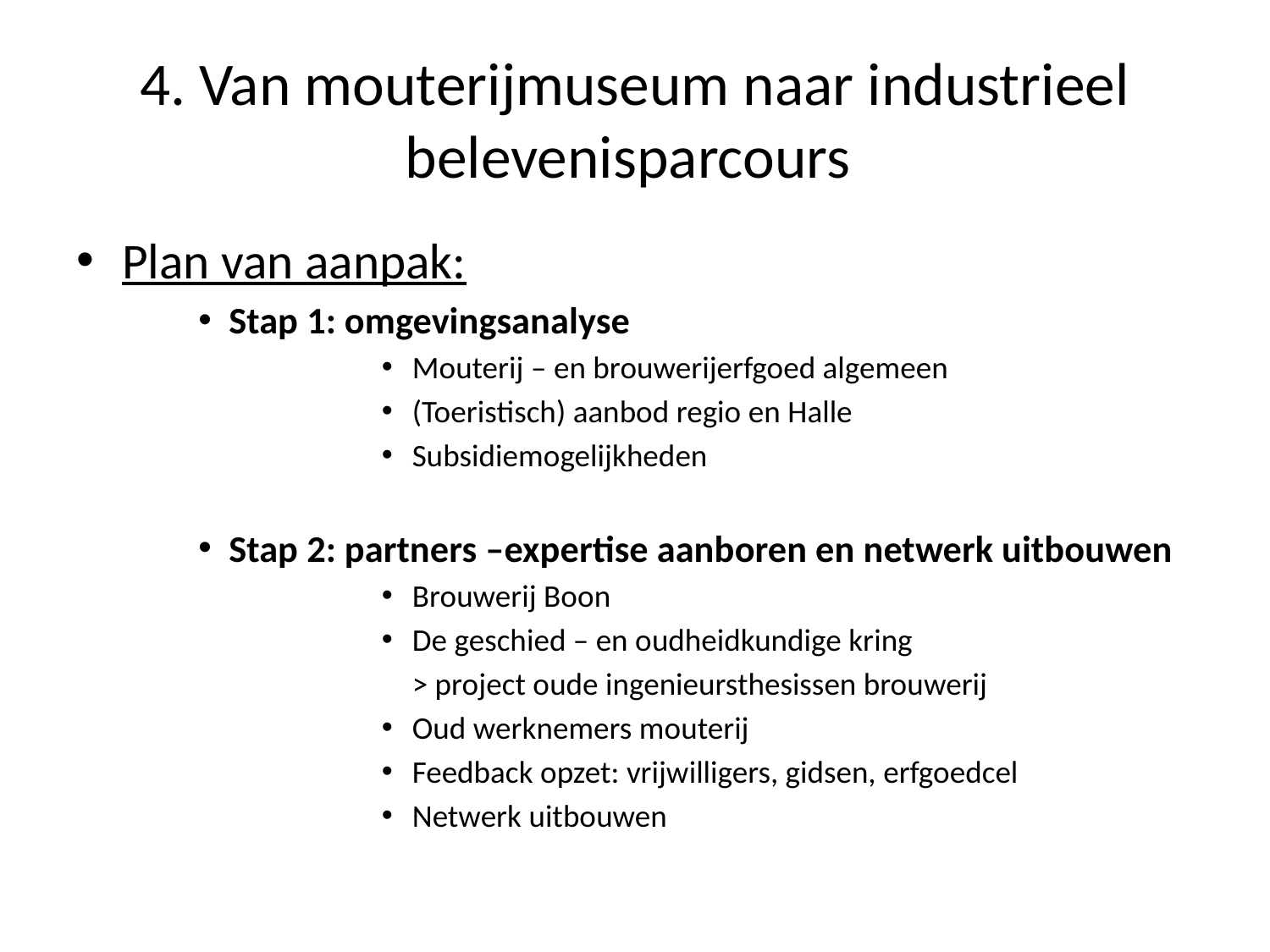

# 4. Van mouterijmuseum naar industrieel belevenisparcours
Plan van aanpak:
Stap 1: omgevingsanalyse
Mouterij – en brouwerijerfgoed algemeen
(Toeristisch) aanbod regio en Halle
Subsidiemogelijkheden

Stap 2: partners –expertise aanboren en netwerk uitbouwen
Brouwerij Boon
De geschied – en oudheidkundige kring
	> project oude ingenieursthesissen brouwerij
Oud werknemers mouterij
Feedback opzet: vrijwilligers, gidsen, erfgoedcel
Netwerk uitbouwen